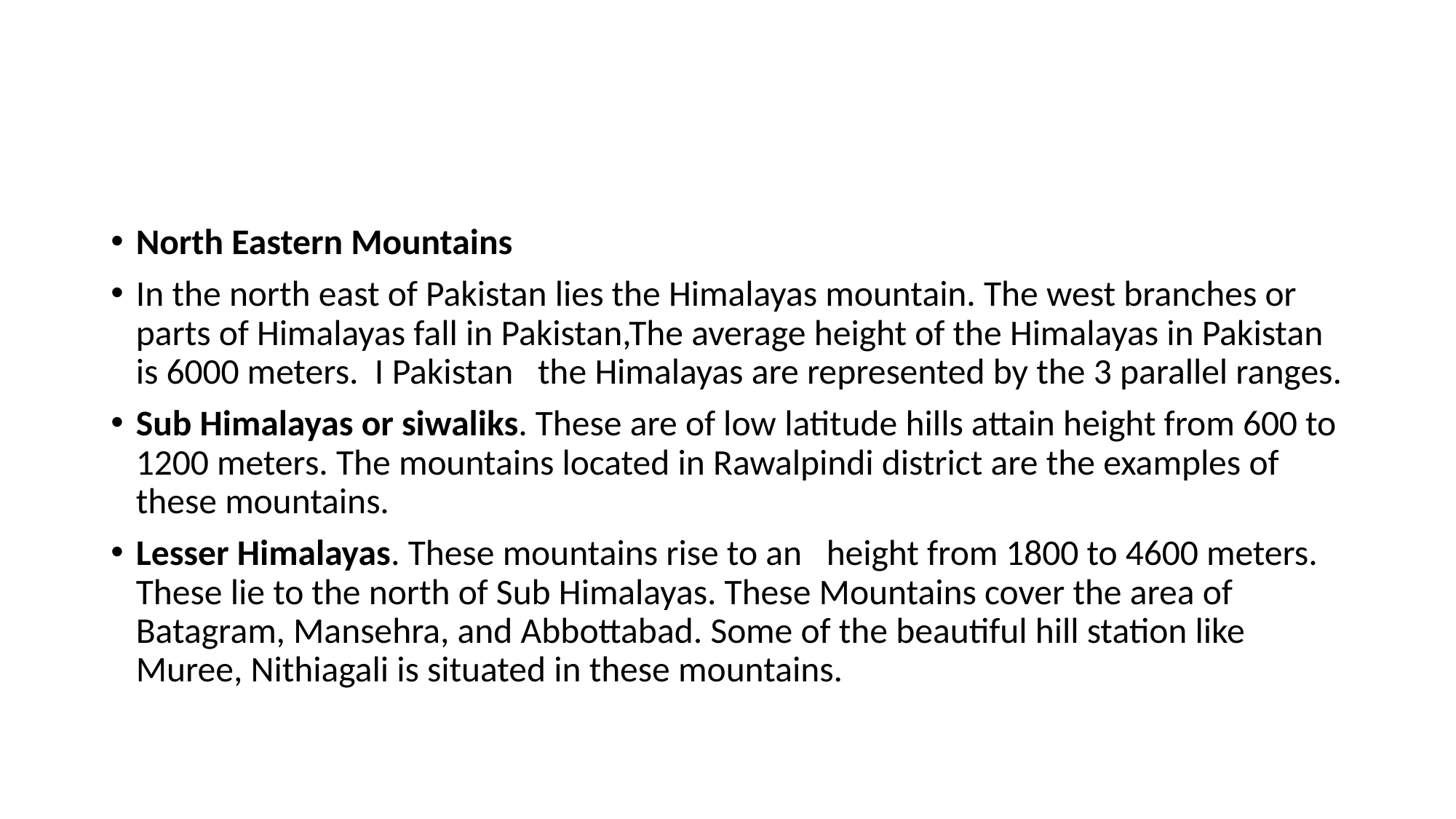

#
North Eastern Mountains
In the north east of Pakistan lies the Himalayas mountain. The west branches or parts of Himalayas fall in Pakistan,The average height of the Himalayas in Pakistan is 6000 meters.  I Pakistan   the Himalayas are represented by the 3 parallel ranges.
Sub Himalayas or siwaliks. These are of low latitude hills attain height from 600 to 1200 meters. The mountains located in Rawalpindi district are the examples of these mountains.
Lesser Himalayas. These mountains rise to an   height from 1800 to 4600 meters. These lie to the north of Sub Himalayas. These Mountains cover the area of Batagram, Mansehra, and Abbottabad. Some of the beautiful hill station like Muree, Nithiagali is situated in these mountains.